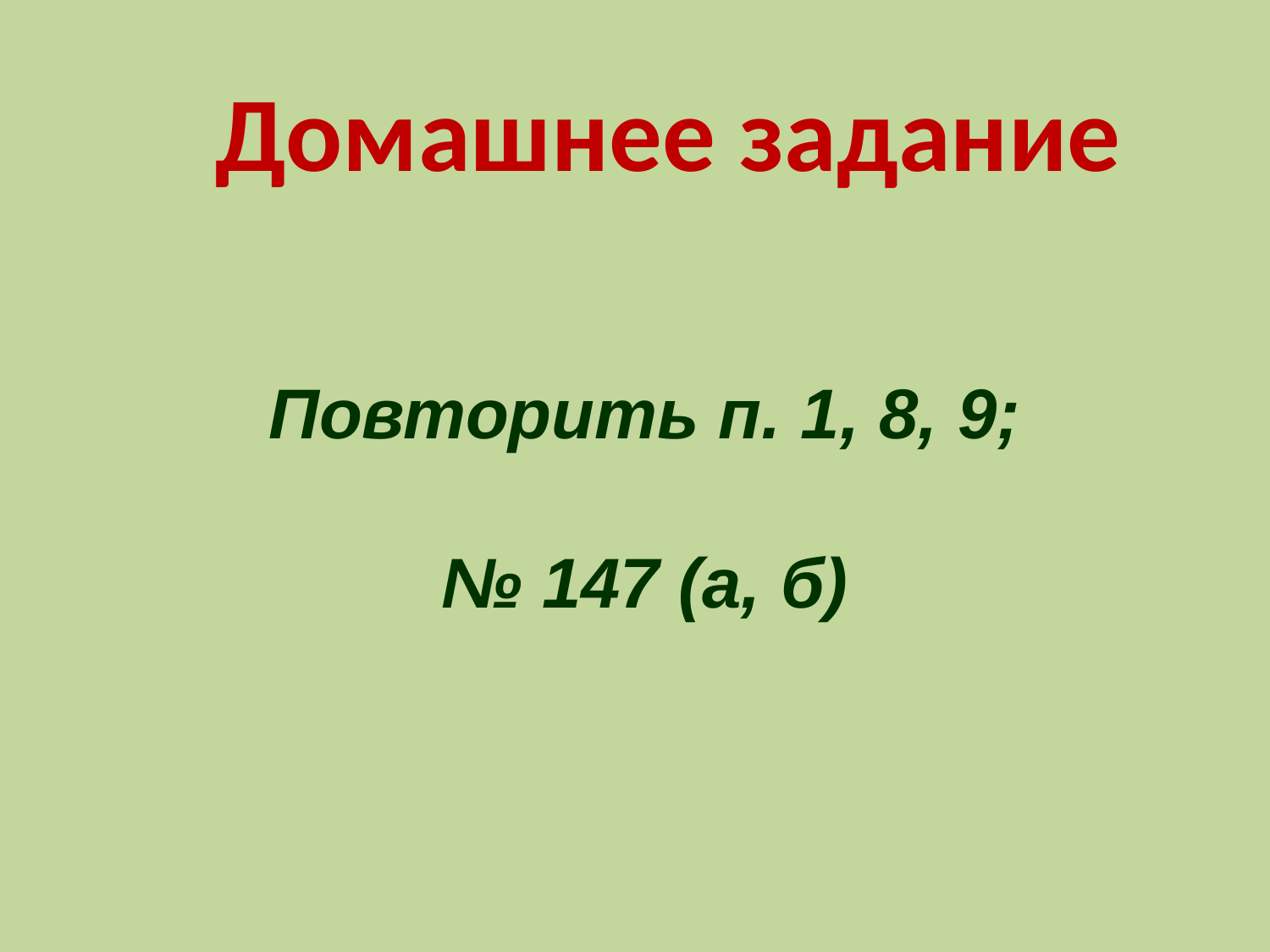

#

Домашнее задание

Повторить п. 1, 8, 9; № 147 (а, б)